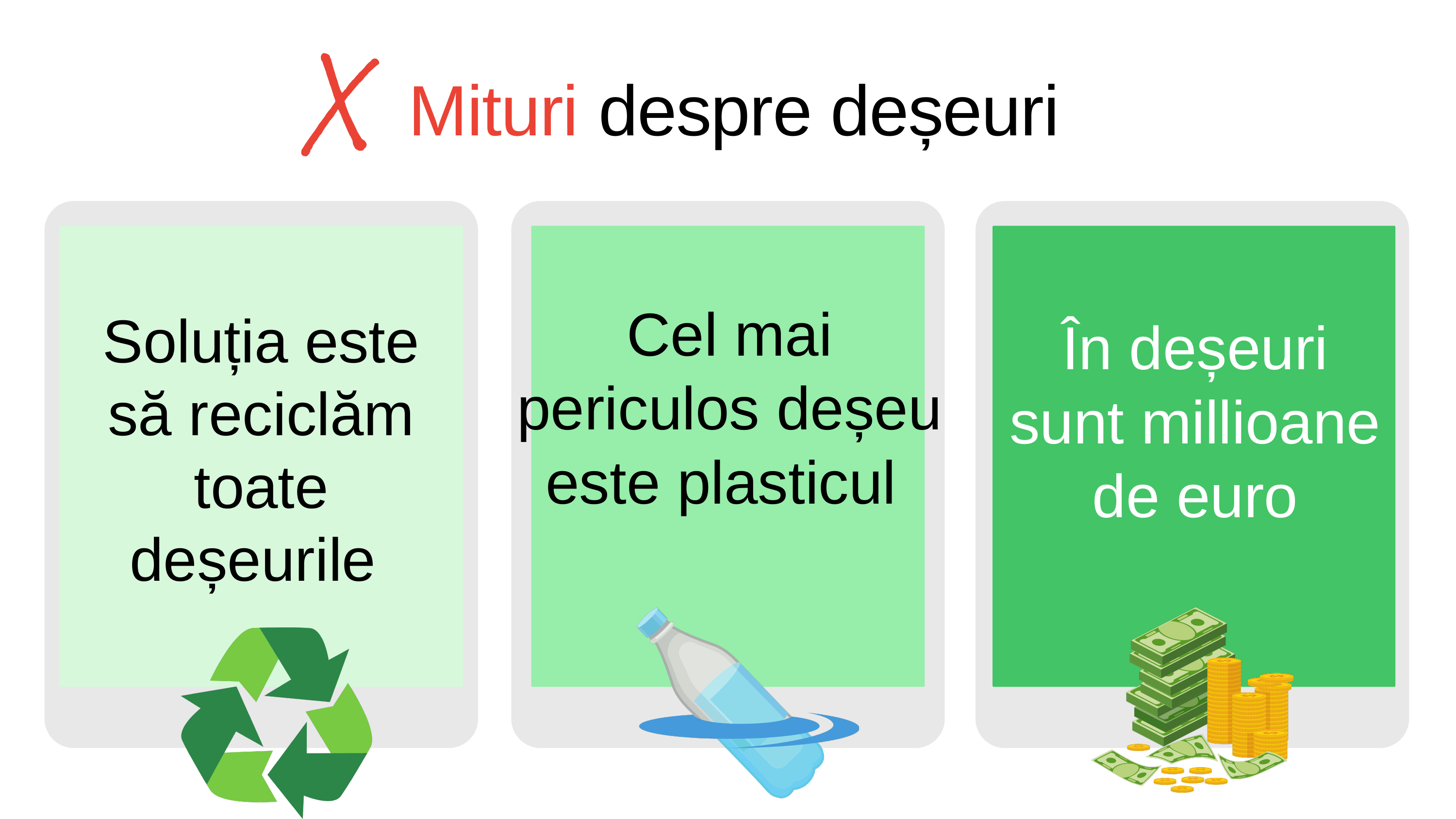

Mituri despre deșeuri

Soluția este să reciclăm toate deșeurile

Cel mai periculos deșeu este plasticul
În deșeuri sunt millioane de euro